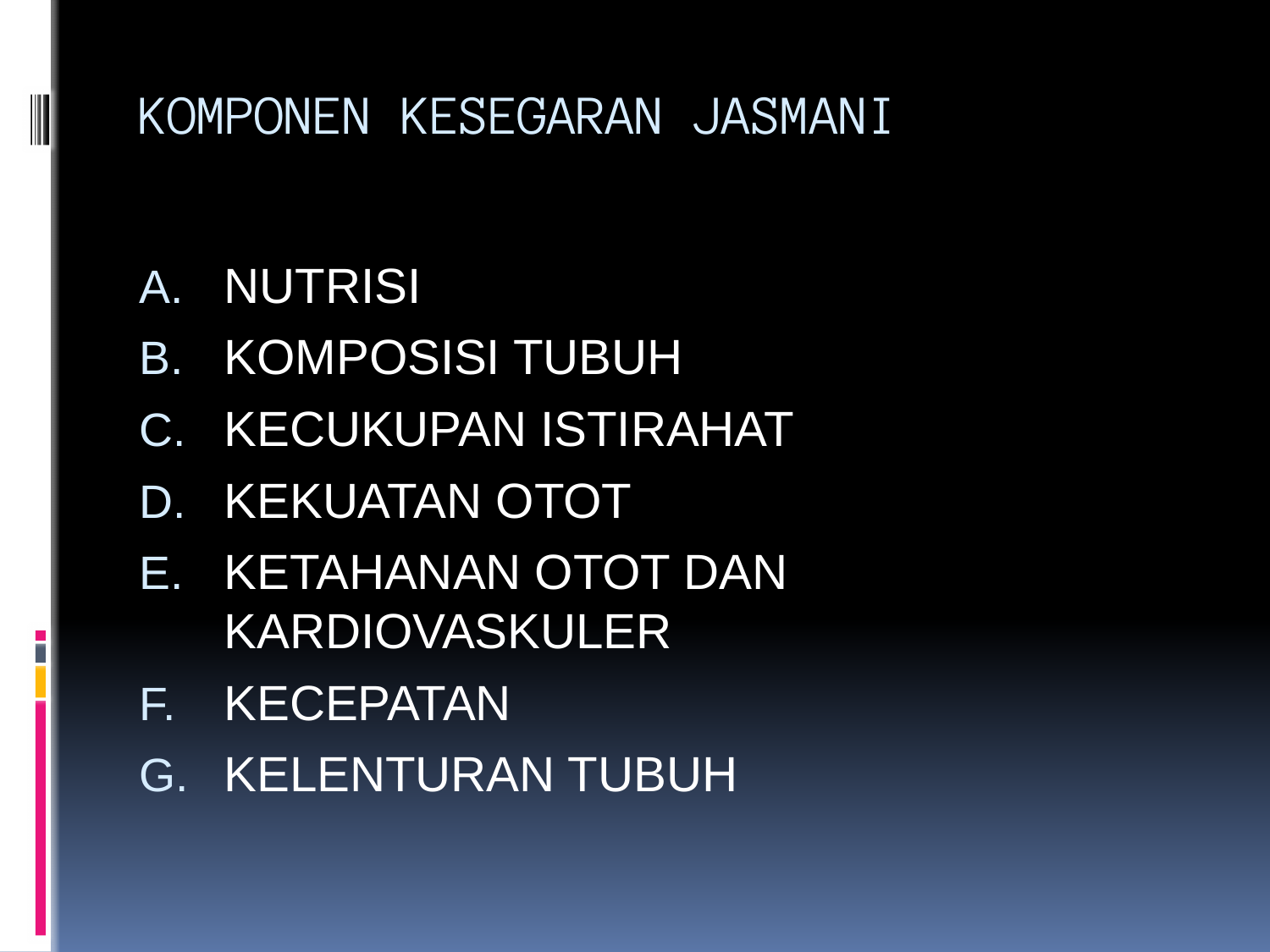

# KOMPONEN KESEGARAN JASMANI
NUTRISI
KOMPOSISI TUBUH
KECUKUPAN ISTIRAHAT
KEKUATAN OTOT
KETAHANAN OTOT DAN KARDIOVASKULER
KECEPATAN
KELENTURAN TUBUH